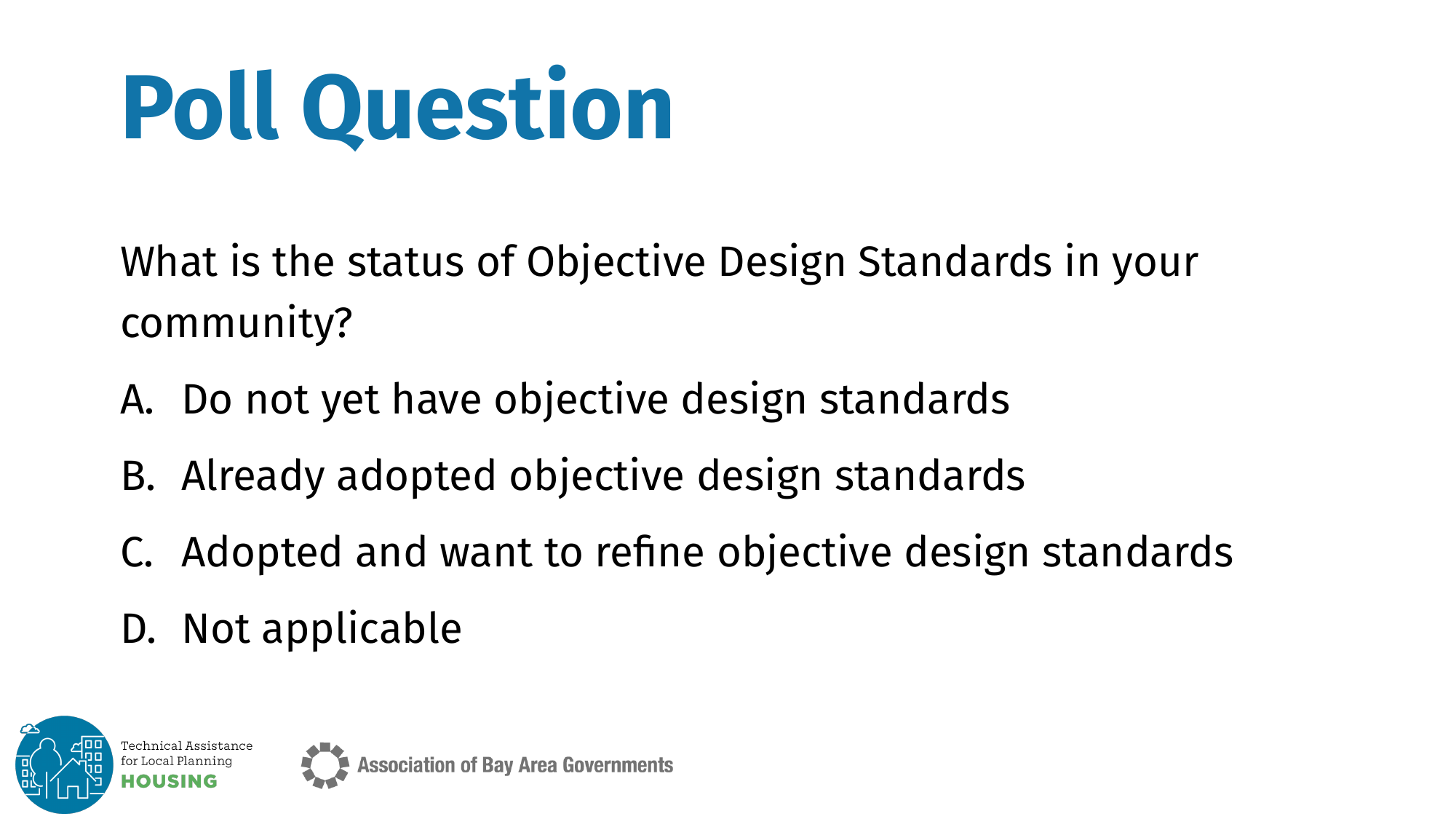

# Poll Question
What is the status of Objective Design Standards in your community?
Do not yet have objective design standards
Already adopted objective design standards
Adopted and want to refine objective design standards
Not applicable